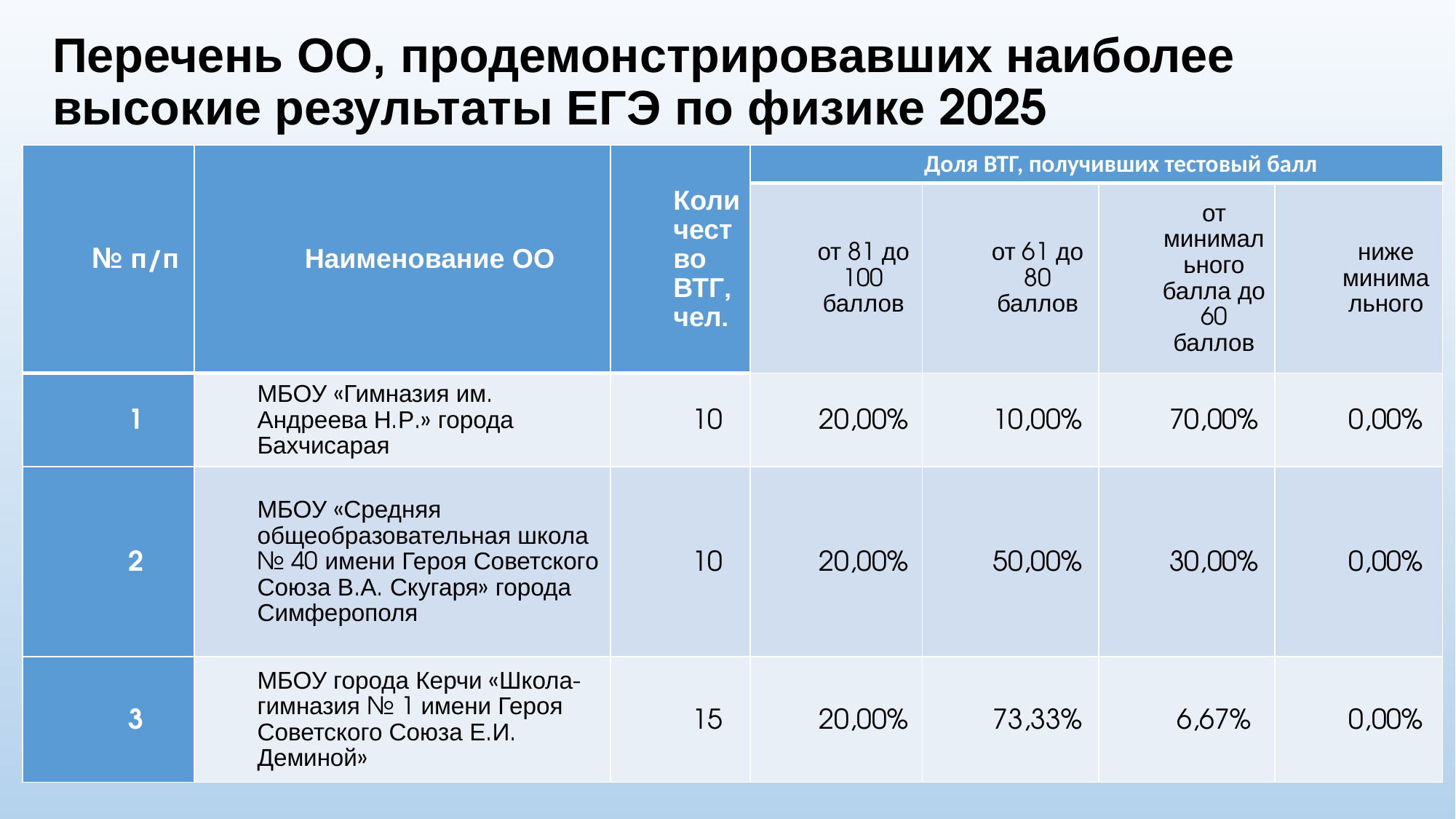

# Перечень ОО, продемонстрировавших наиболее высокие результаты ЕГЭ по физике 2025
| № п/п | Наименование ОО | Количество ВТГ, чел. | Доля ВТГ, получивших тестовый балл |  |  |  |
| --- | --- | --- | --- | --- | --- | --- |
|  |  |  | от 81 до 100 баллов | от 61 до 80 баллов | от минимального балла до 60 баллов | ниже минимального |
| 1 | МБОУ «Гимназия им. Андреева Н.Р.» города Бахчисарая | 10 | 20,00% | 10,00% | 70,00% | 0,00% |
| 2 | МБОУ «Средняя общеобразовательная школа № 40 имени Героя Советского Союза В.А. Скугаря» города Симферополя | 10 | 20,00% | 50,00% | 30,00% | 0,00% |
| 3 | МБОУ города Керчи «Школа-гимназия № 1 имени Героя Советского Союза Е.И. Деминой» | 15 | 20,00% | 73,33% | 6,67% | 0,00% |